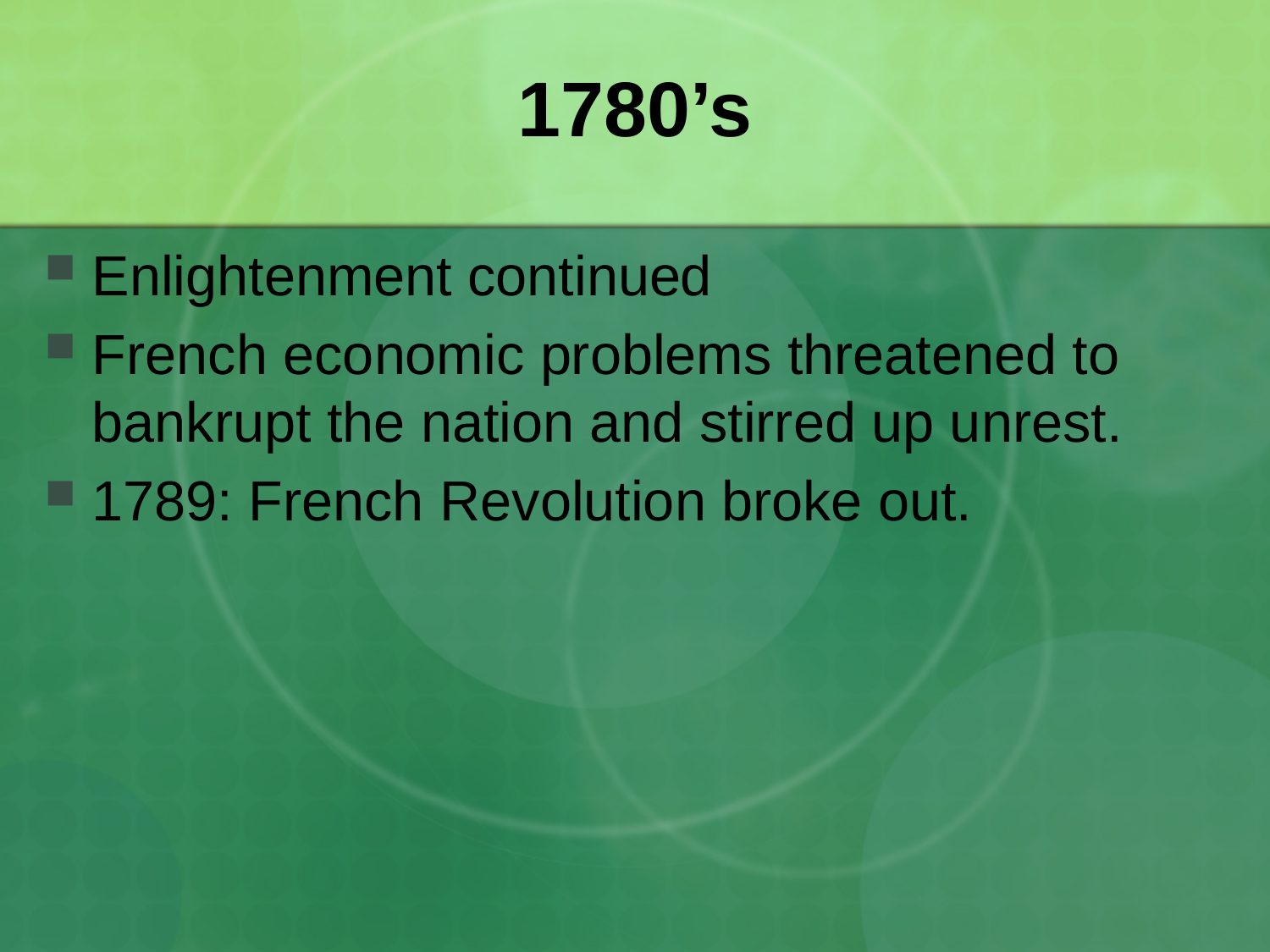

# 1780’s
Enlightenment continued
French economic problems threatened to bankrupt the nation and stirred up unrest.
1789: French Revolution broke out.